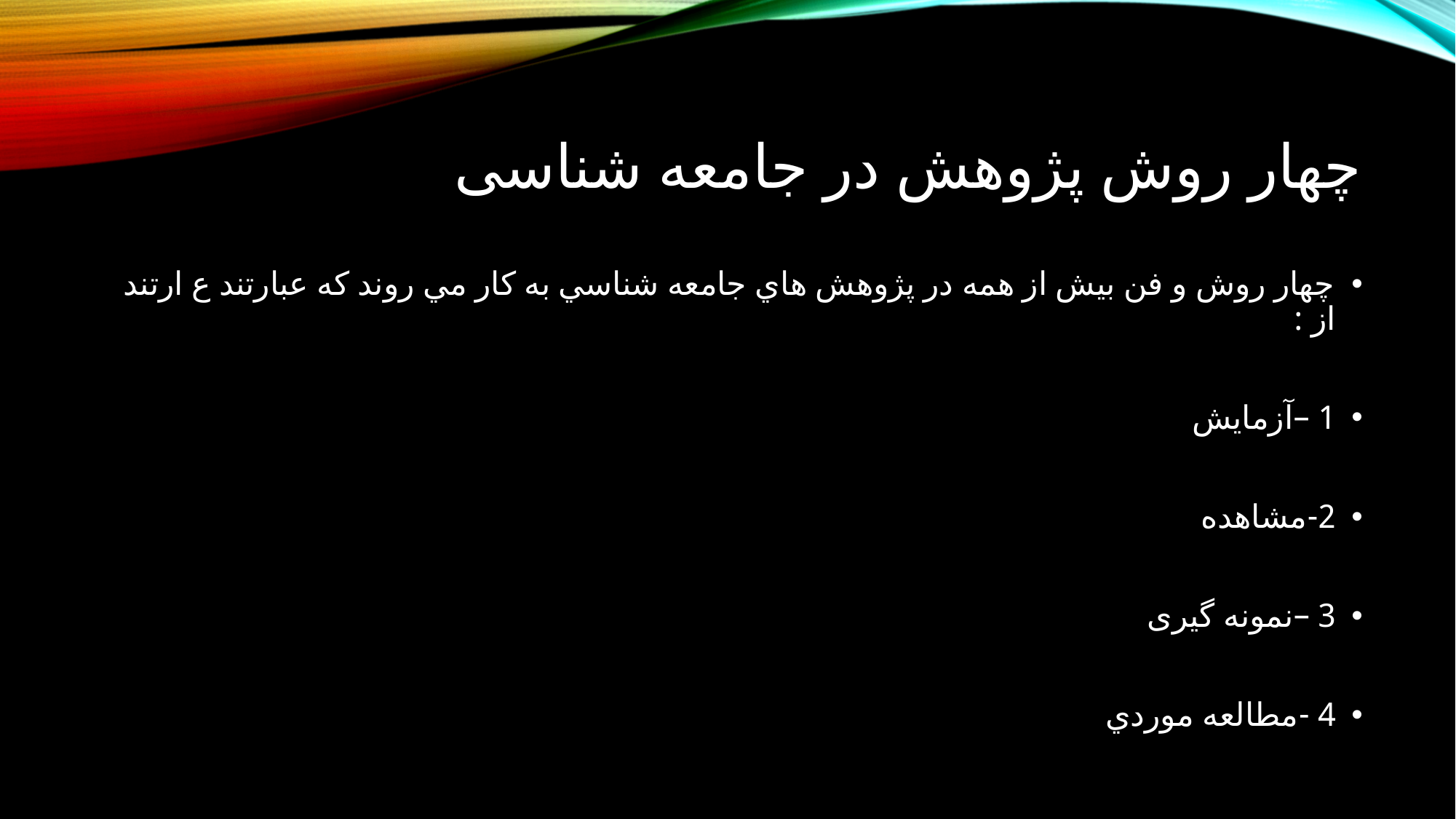

# چهار روش پژوهش در جامعه شناسی
چهار روش و فن بيش از همه در پژوهش هاي جامعه شناسي به كار مي روند كه عبارتند ع ارتند از :

1 –آزمايش

2-مشاهده

3 –نمونه گیری

4 -مطالعه موردي